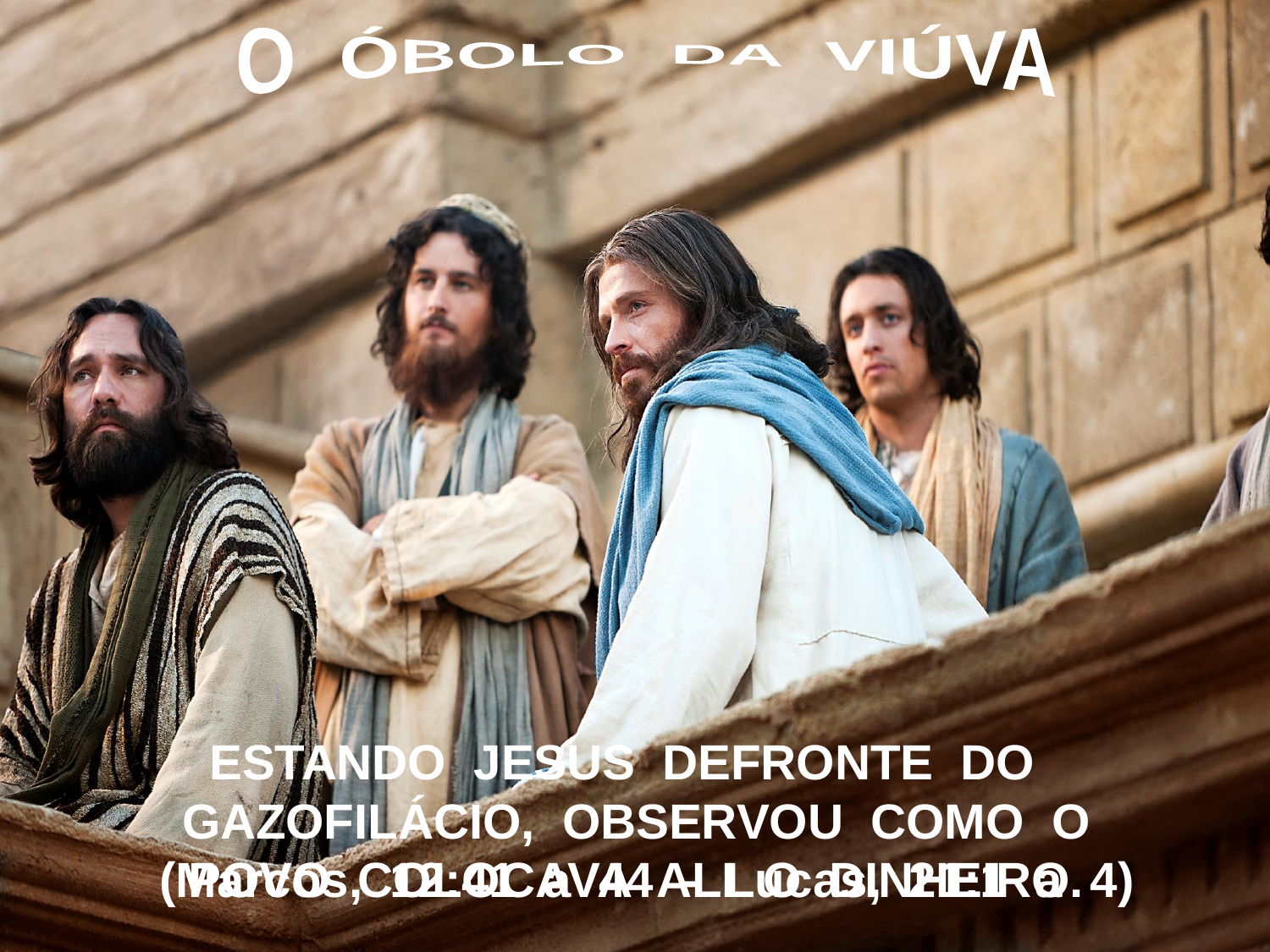

O  ÓBOLO  DA  VIÚVA
ESTANDO  JESUS  DEFRONTE  DO
GAZOFILÁCIO,  OBSERVOU  COMO  O
POVO  COLOCAVA  ALI  O  DINHEIRO.
  (Marcos,  12:41  a  44  -  Lucas,  21:1  a  4)